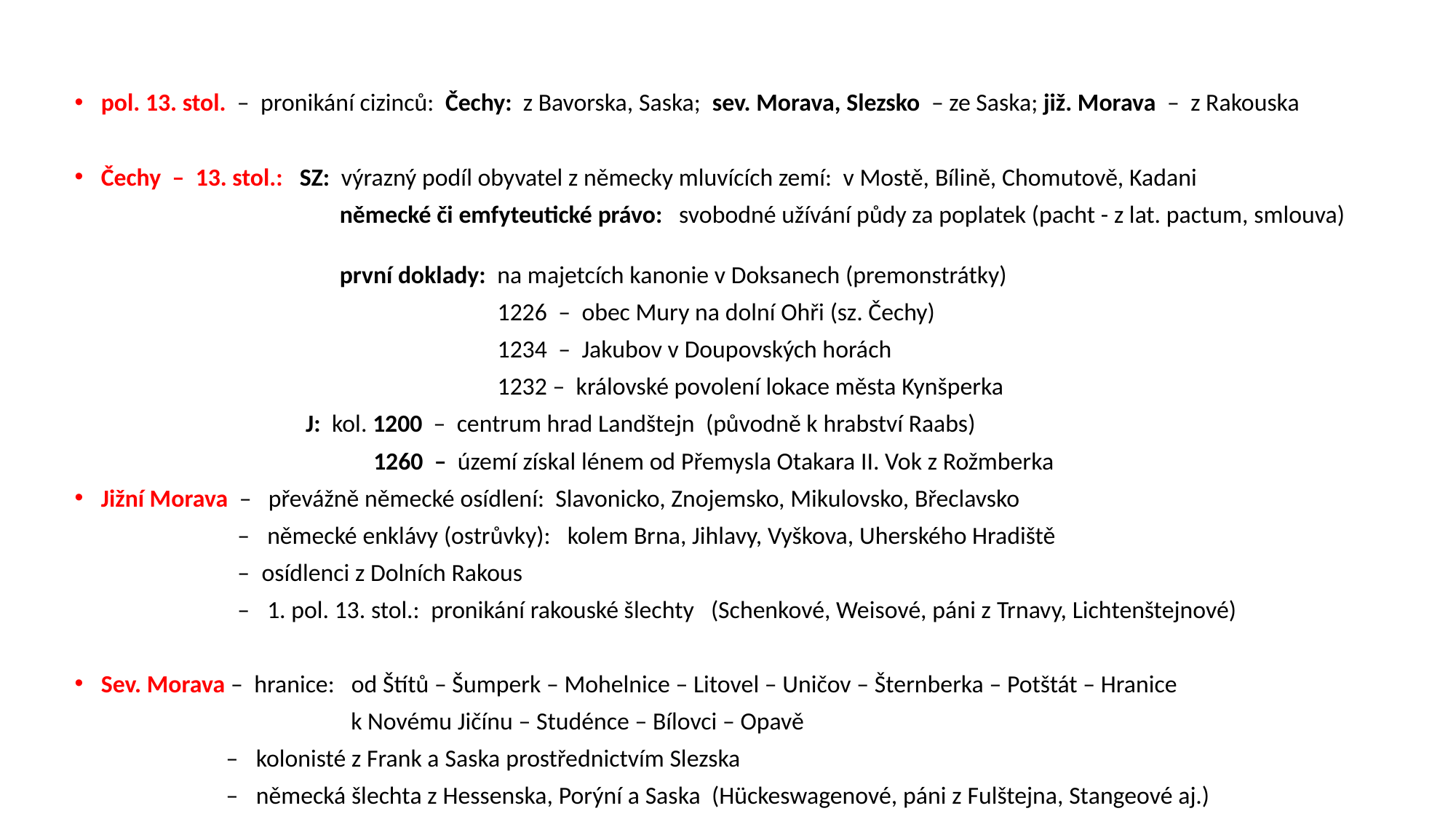

pol. 13. stol.  –  pronikání cizinců:  Čechy:  z Bavorska, Saska;  sev. Morava, Slezsko  – ze Saska; již. Morava  –  z Rakouska

Čechy  –  13. stol.:   SZ:  výrazný podíl obyvatel z německy mluvících zemí:  v Mostě, Bílině, Chomutově, Kadani
                                               německé či emfyteutické právo:   svobodné užívání půdy za poplatek (pacht - z lat. pactum, smlouva)
                                               první doklady:  na majetcích kanonie v Doksanech (premonstrátky)
                                                                           1226  –  obec Mury na dolní Ohři (sz. Čechy)
                                                                           1234  –  Jakubov v Doupovských horách
                                                                           1232 –  královské povolení lokace města Kynšperka
                                         J:  kol. 1200  –  centrum hrad Landštejn  (původně k hrabství Raabs)
                                                     1260  –  území získal lénem od Přemysla Otakara II. Vok z Rožmberka
Jižní Morava  –   převážně německé osídlení:  Slavonicko, Znojemsko, Mikulovsko, Břeclavsko
                             –   německé enklávy (ostrůvky):   kolem Brna, Jihlavy, Vyškova, Uherského Hradiště
                             –  osídlenci z Dolních Rakous
                             –   1. pol. 13. stol.:  pronikání rakouské šlechty   (Schenkové, Weisové, páni z Trnavy, Lichtenštejnové)

Sev. Morava –  hranice:   od Štítů – Šumperk – Mohelnice – Litovel – Uničov – Šternberka – Potštát – Hranice
                                                 k Novému Jičínu – Studénce – Bílovci – Opavě
                           –   kolonisté z Frank a Saska prostřednictvím Slezska
                           –   německá šlechta z Hessenska, Porýní a Saska  (Hückeswagenové, páni z Fulštejna, Stangeové aj.)